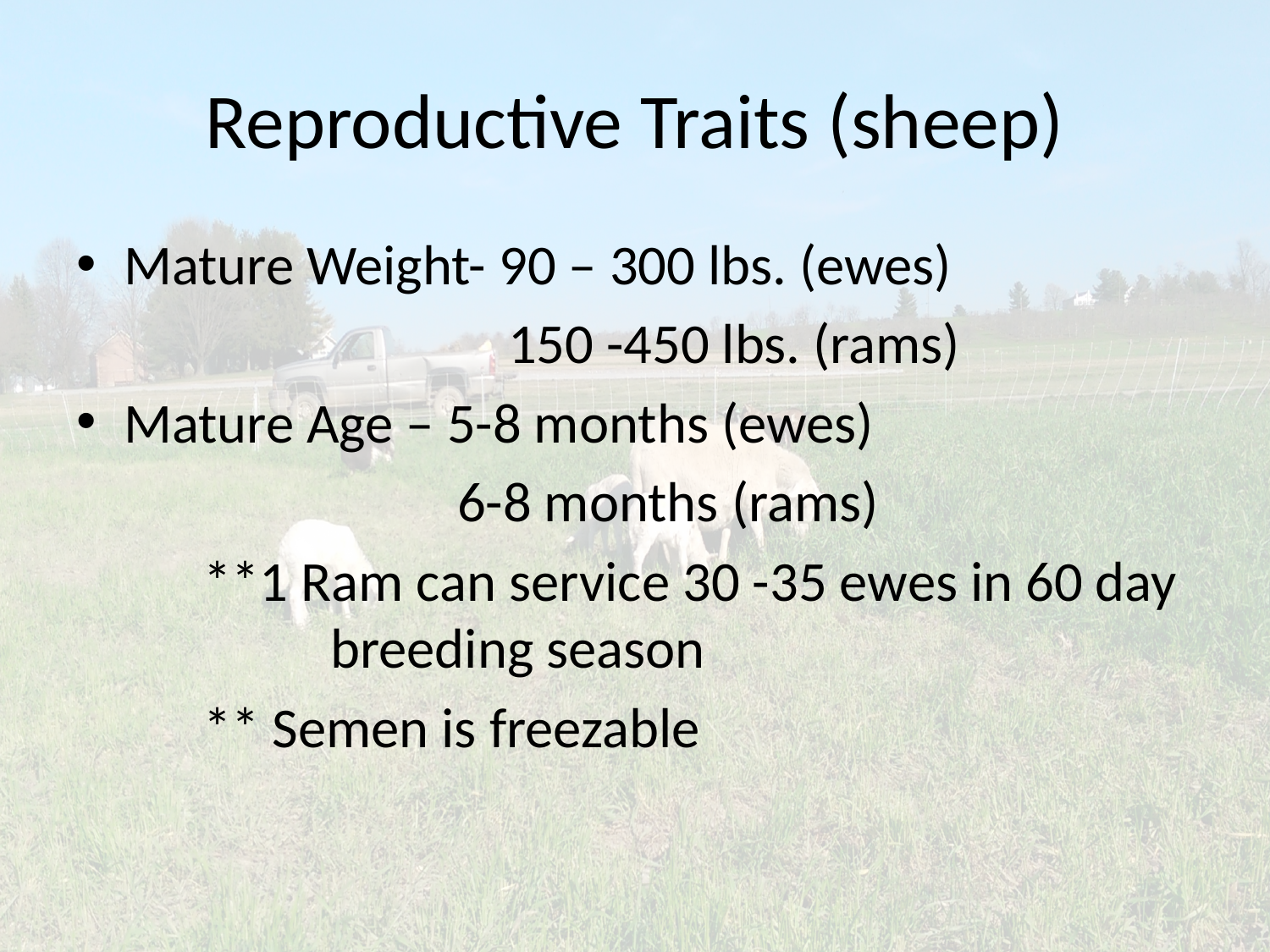

# Reproductive Traits (sheep)
Mature Weight- 90 – 300 lbs. (ewes)
			    150 -450 lbs. (rams)
Mature Age – 5-8 months (ewes)
			6-8 months (rams)
	**1 Ram can service 30 -35 ewes in 60 day 		breeding season
	** Semen is freezable